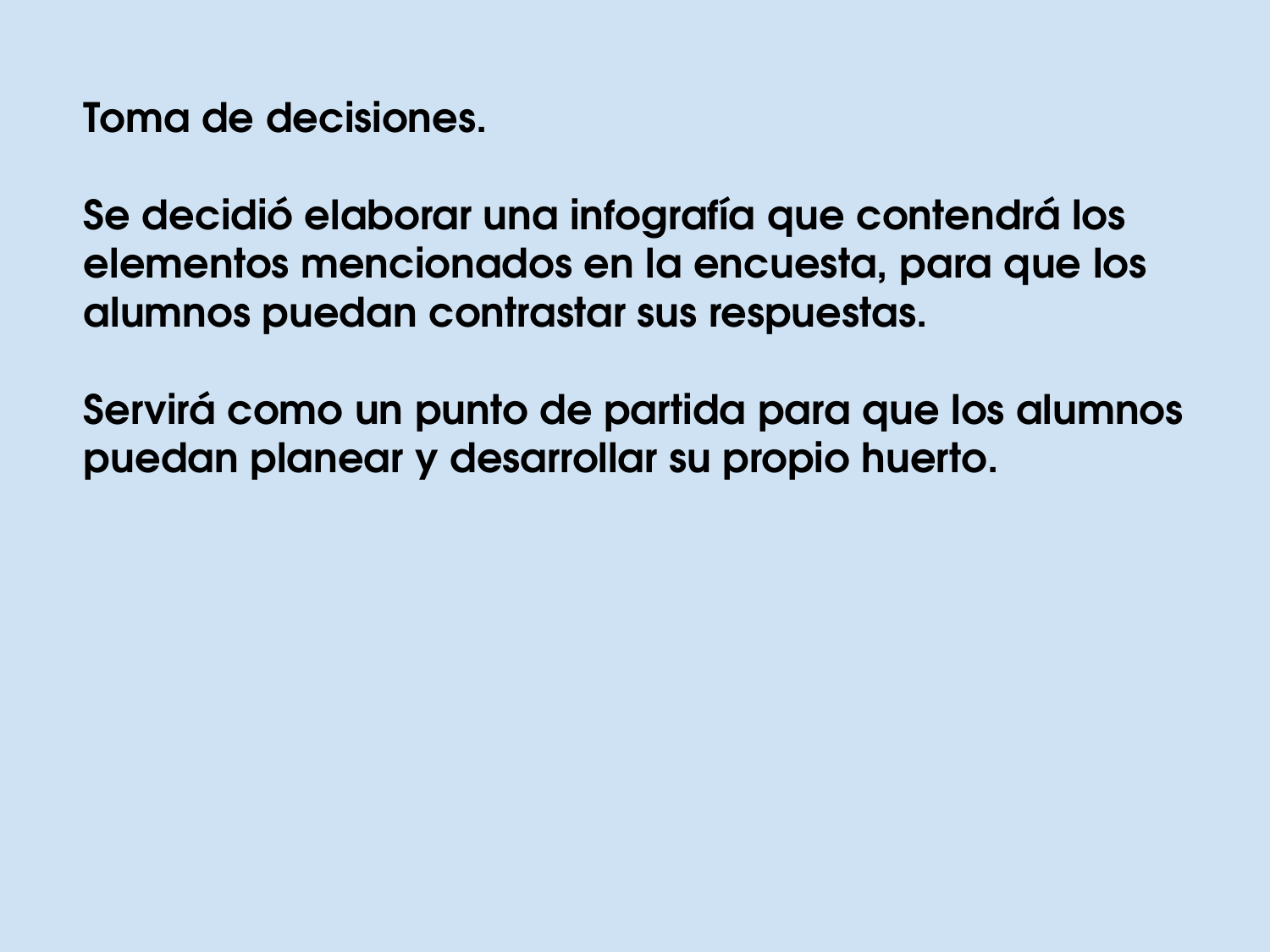

Toma de decisiones.

Se decidió elaborar una infografía que contendrá los elementos mencionados en la encuesta, para que los alumnos puedan contrastar sus respuestas.

Servirá como un punto de partida para que los alumnos puedan planear y desarrollar su propio huerto.